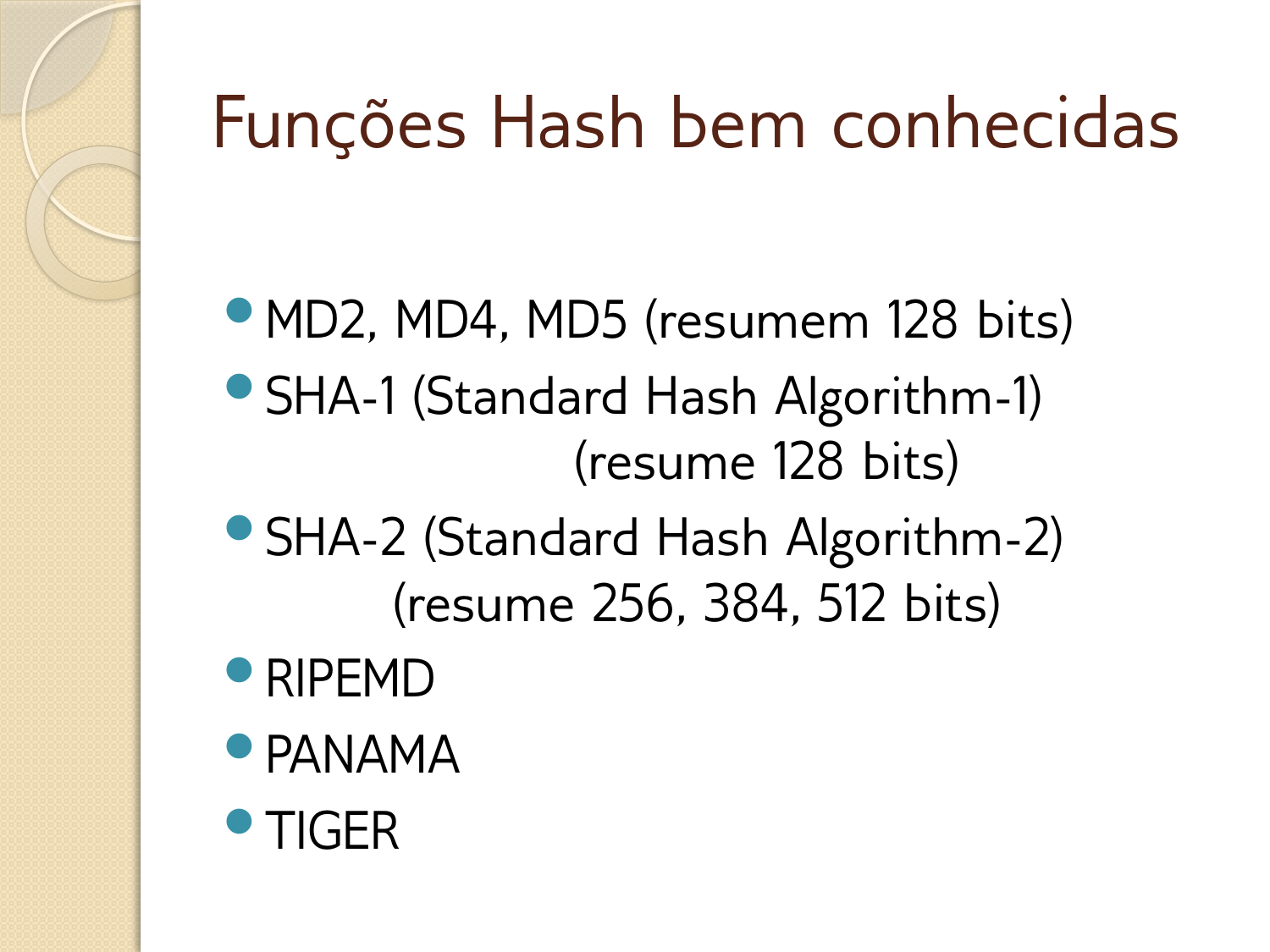

# Funções Hash bem conhecidas

MD2, MD4, MD5 (resumem 128 bits)
SHA-1 (Standard Hash Algorithm-1)
                   (resume 128 bits)
SHA-2 (Standard Hash Algorithm-2)
        (resume 256, 384, 512 bits)
RIPEMD
PANAMA
TIGER